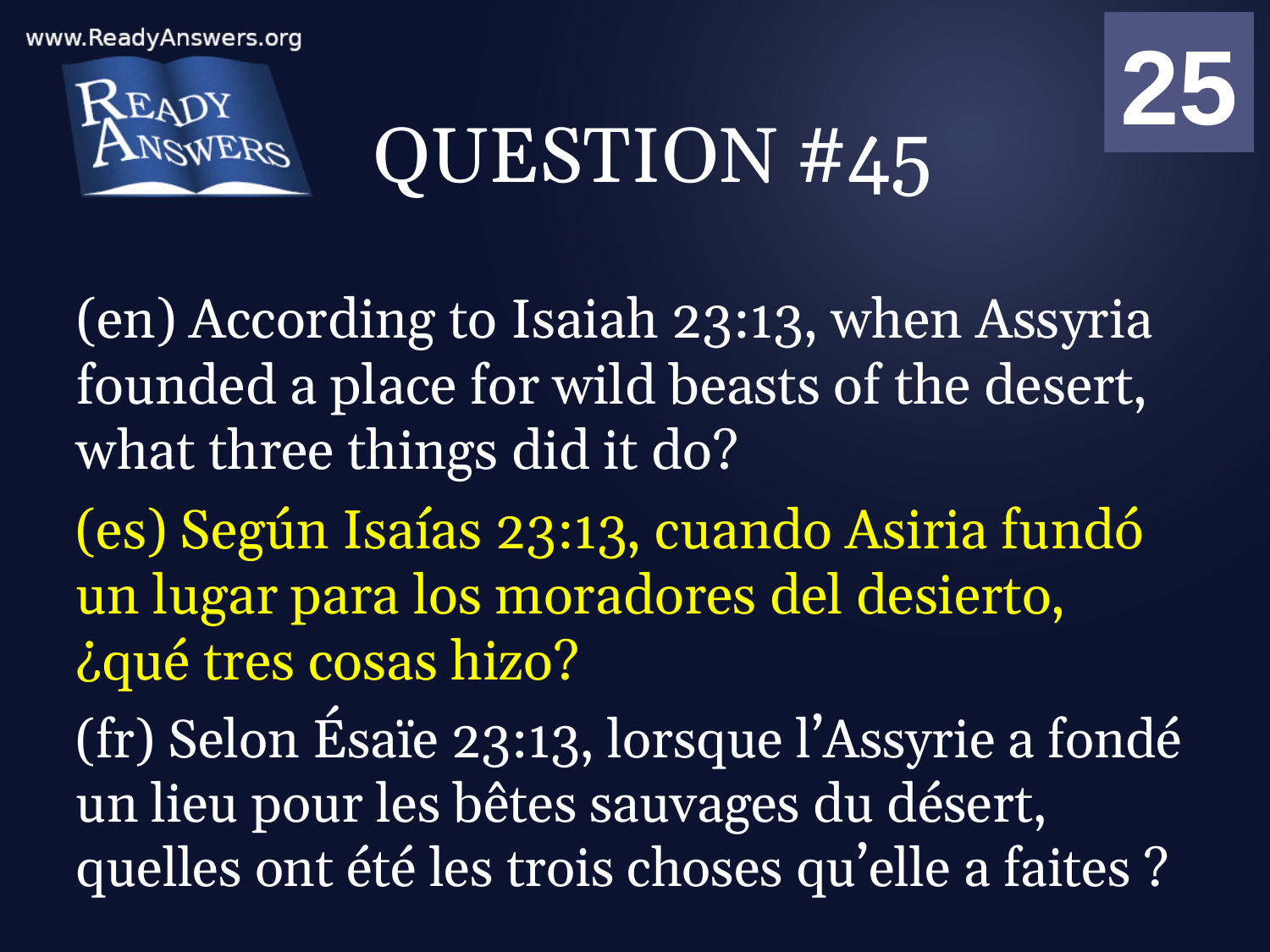

01
02
03
04
05
06
07
08
09
10
11
12
13
14
15
16
17
18
19
20
21
22
23
24
25
00
# QUESTION #45
(en) According to Isaiah 23:13, when Assyria founded a place for wild beasts of the desert, what three things did it do?
(es) Según Isaías 23:13, cuando Asiria fundó un lugar para los moradores del desierto, ¿qué tres cosas hizo?
(fr) Selon Ésaïe 23:13, lorsque l’Assyrie a fondé un lieu pour les bêtes sauvages du désert, quelles ont été les trois choses qu’elle a faites ?